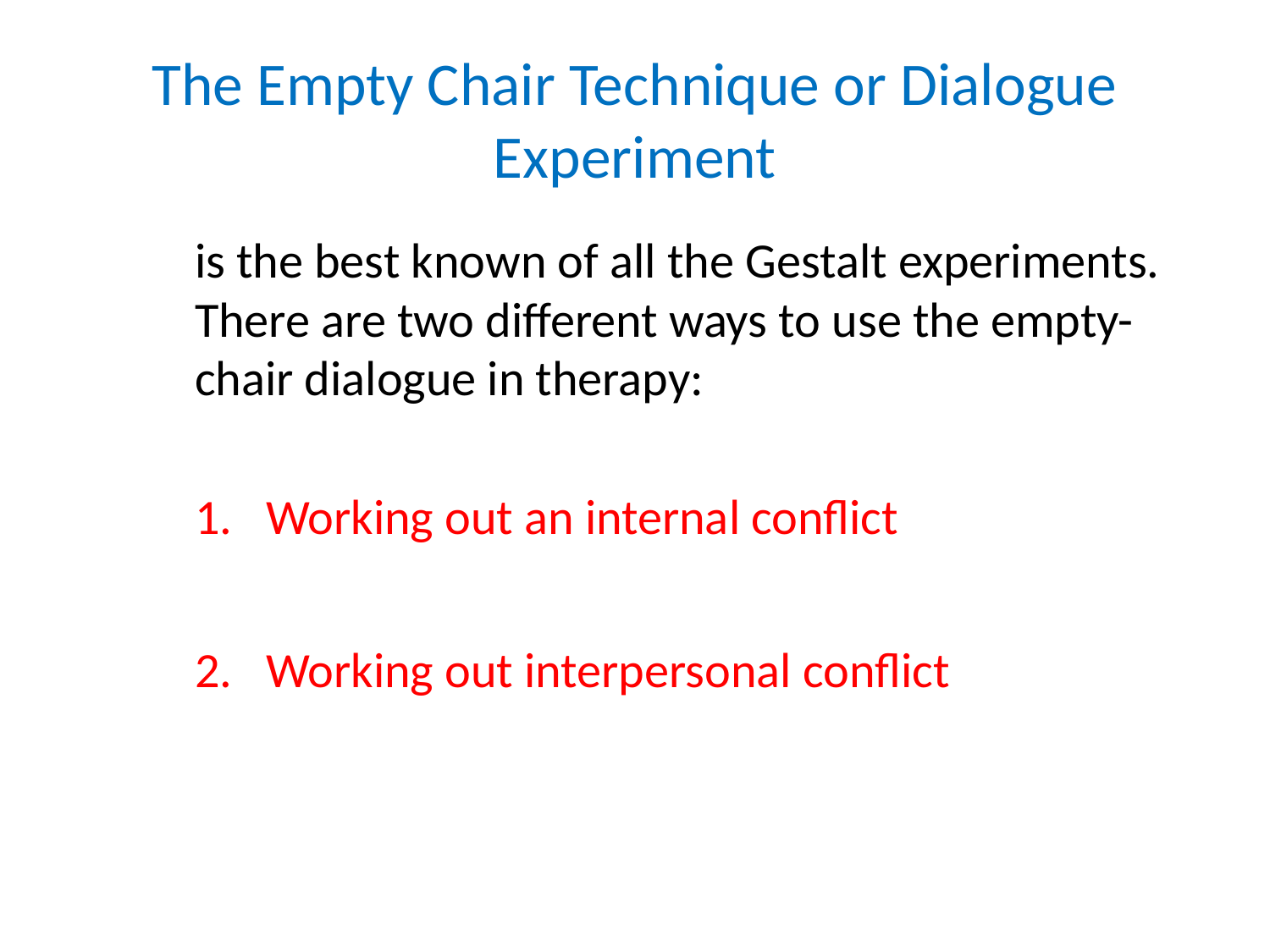

# The Empty Chair Technique or Dialogue Experiment
is the best known of all the Gestalt experiments. There are two different ways to use the empty-chair dialogue in therapy:

Working out an internal conflict

Working out interpersonal conflict